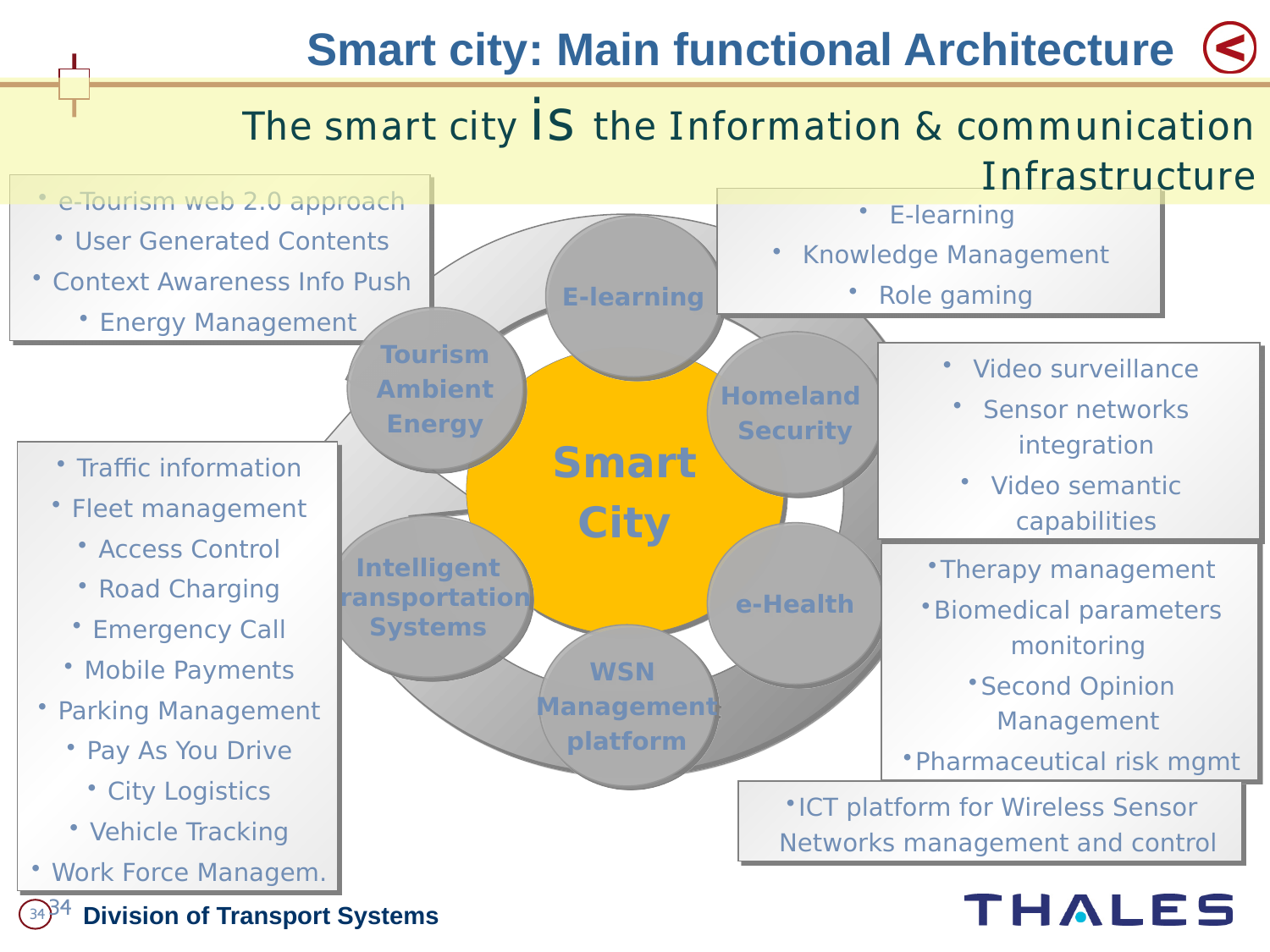

# Smart city: Main functional Architecture
The smart city is the Information & communication Infrastructure
 e-Tourism web 2.0 approach
 User Generated Contents
 Context Awareness Info Push
 Energy Management

E-learning
Knowledge Management
Role gaming
E-learning
Tourism
Ambient
Energy
Homeland
Security
Video surveillance
Sensor networks integration
Video semantic capabilities
Smart
City
 Traffic information
 Fleet management
 Access Control
 Road Charging
 Emergency Call
 Mobile Payments
 Parking Management
 Pay As You Drive
 City Logistics
 Vehicle Tracking
 Work Force Managem.
Electronic Patient Record
Therapy management
Biomedical parameters monitoring
Second Opinion Management
Pharmaceutical risk mgmt
Intelligent
Transportation
Systems
e-Health
WSN
Management
platform
ICT platform for Wireless Sensor Networks management and control
34